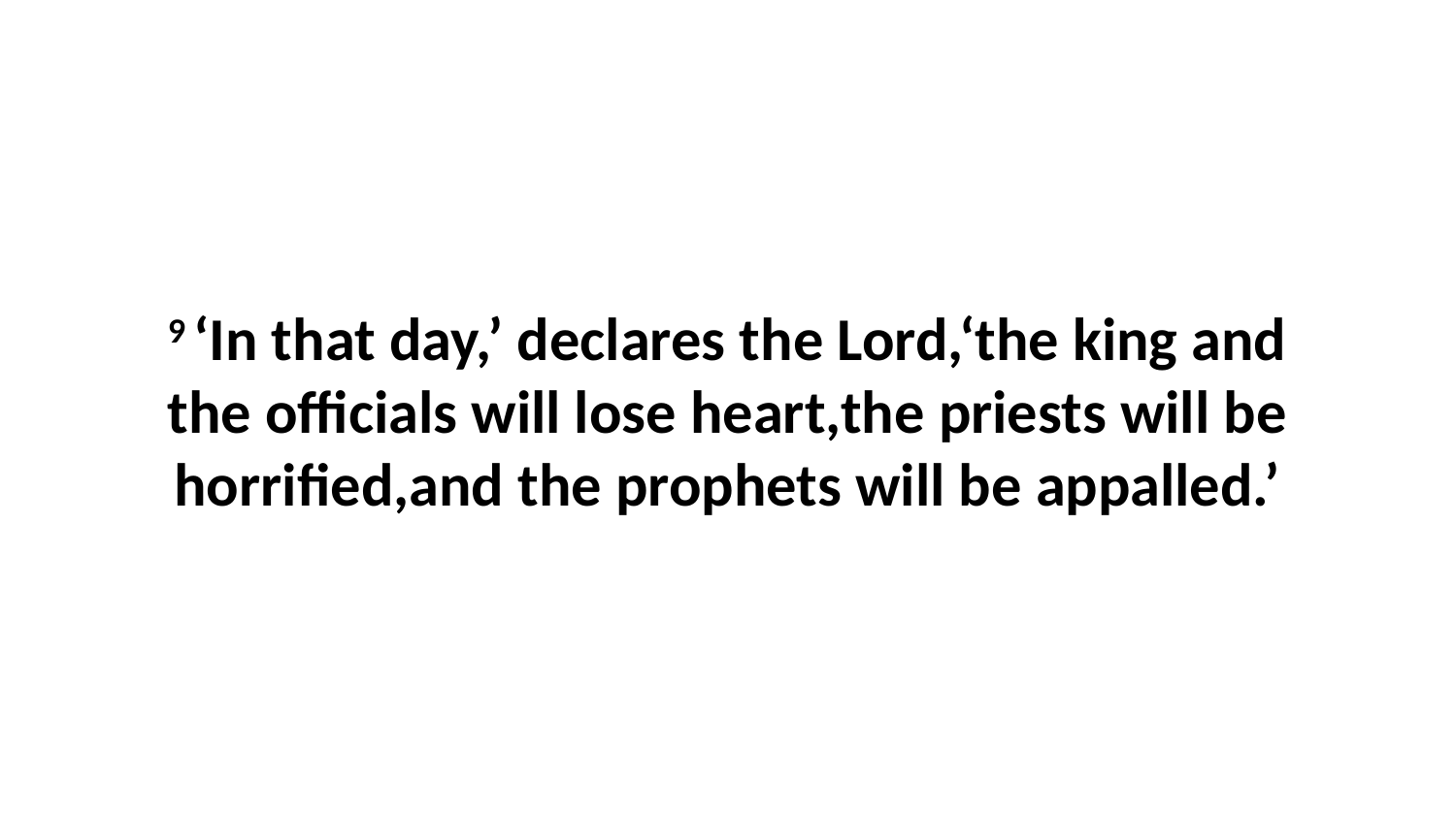

9 ‘In that day,’ declares the Lord,‘the king and the officials will lose heart,the priests will be horrified,and the prophets will be appalled.’